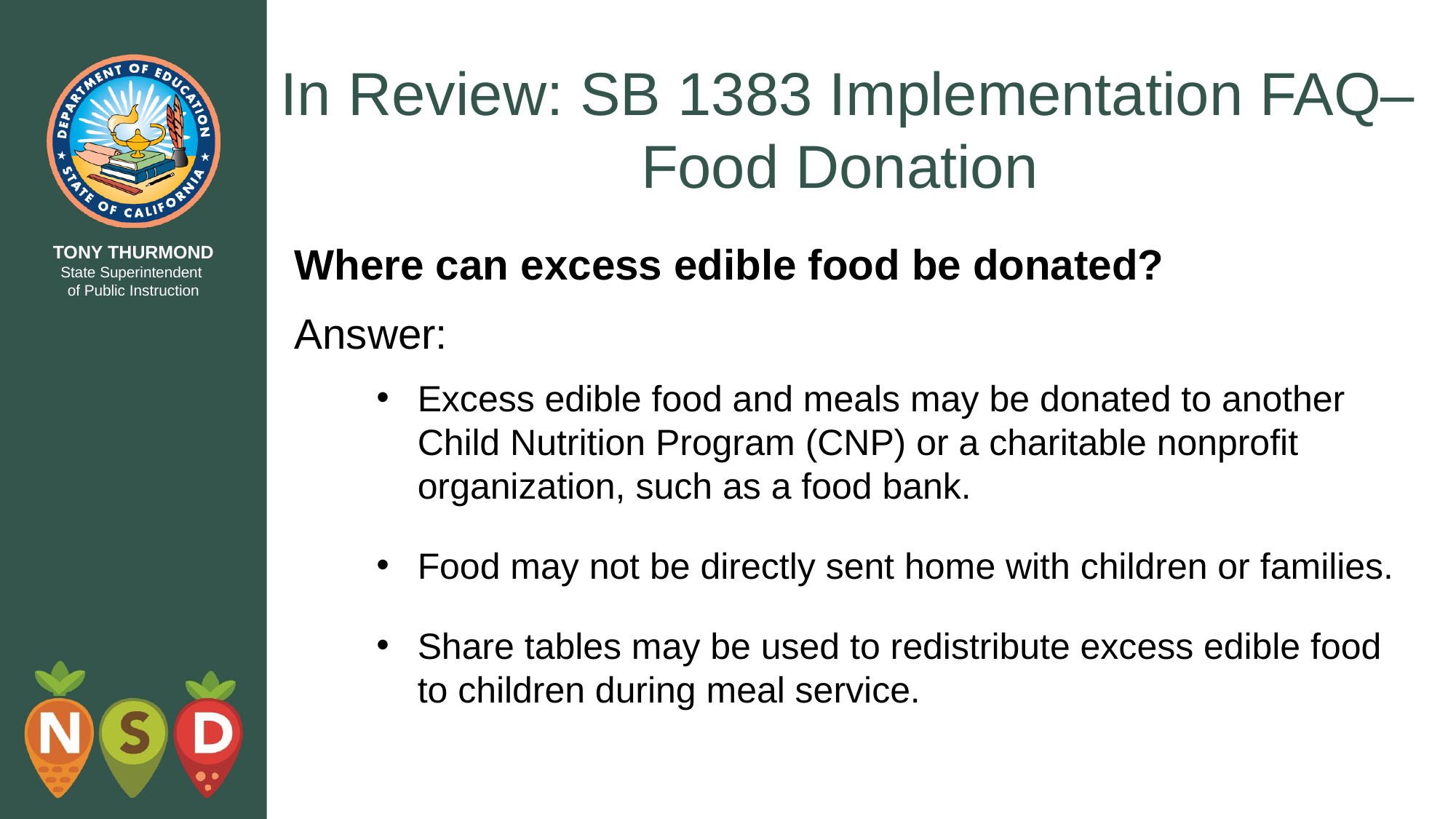

# In Review: SB 1383 Implementation FAQ– Food Donation
Where can excess edible food be donated?
Answer:
Excess edible food and meals may be donated to another Child Nutrition Program (CNP) or a charitable nonprofit organization, such as a food bank.
Food may not be directly sent home with children or families.
Share tables may be used to redistribute excess edible food to children during meal service.